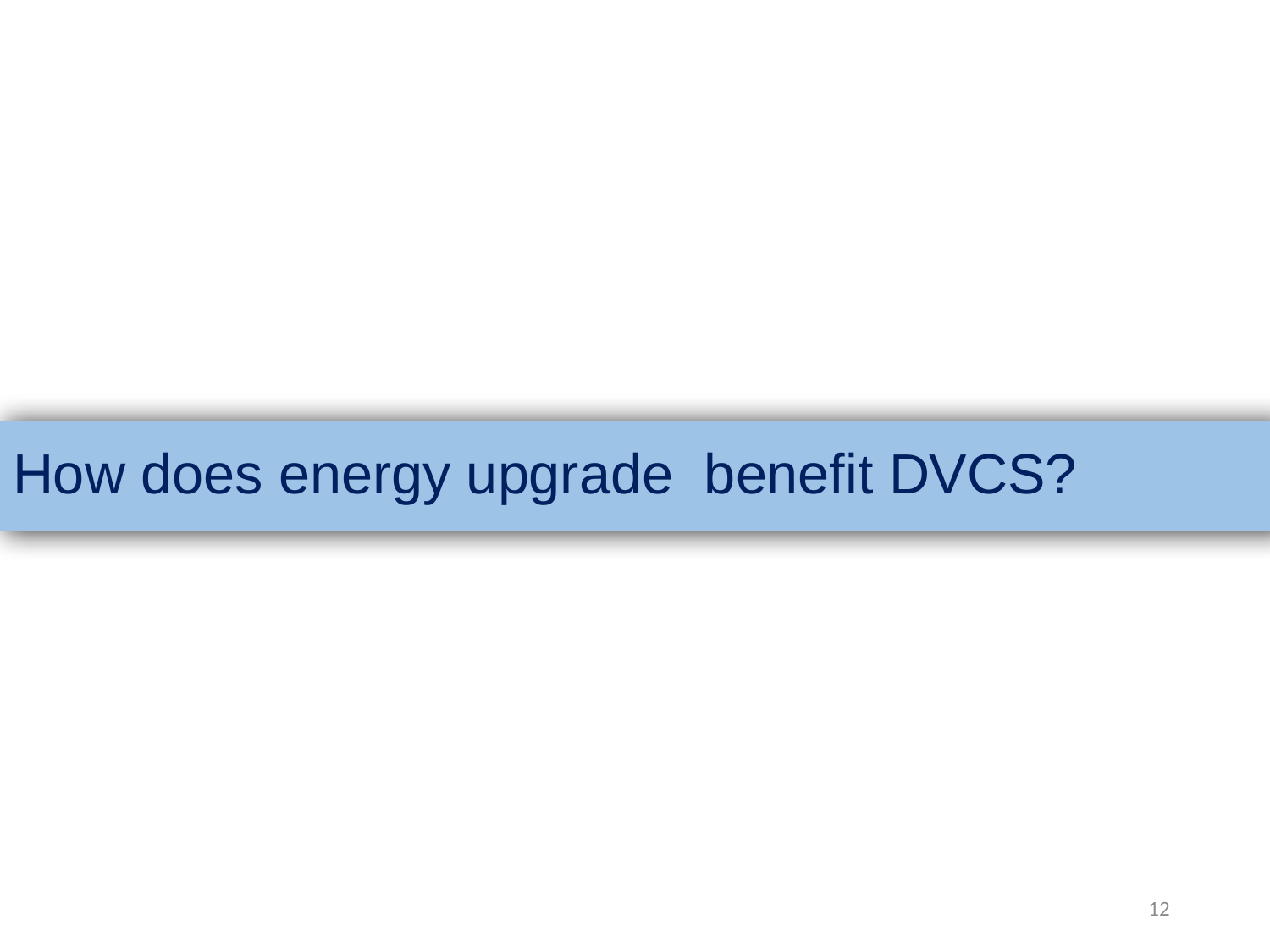

How does energy upgrade  benefit DVCS?
12